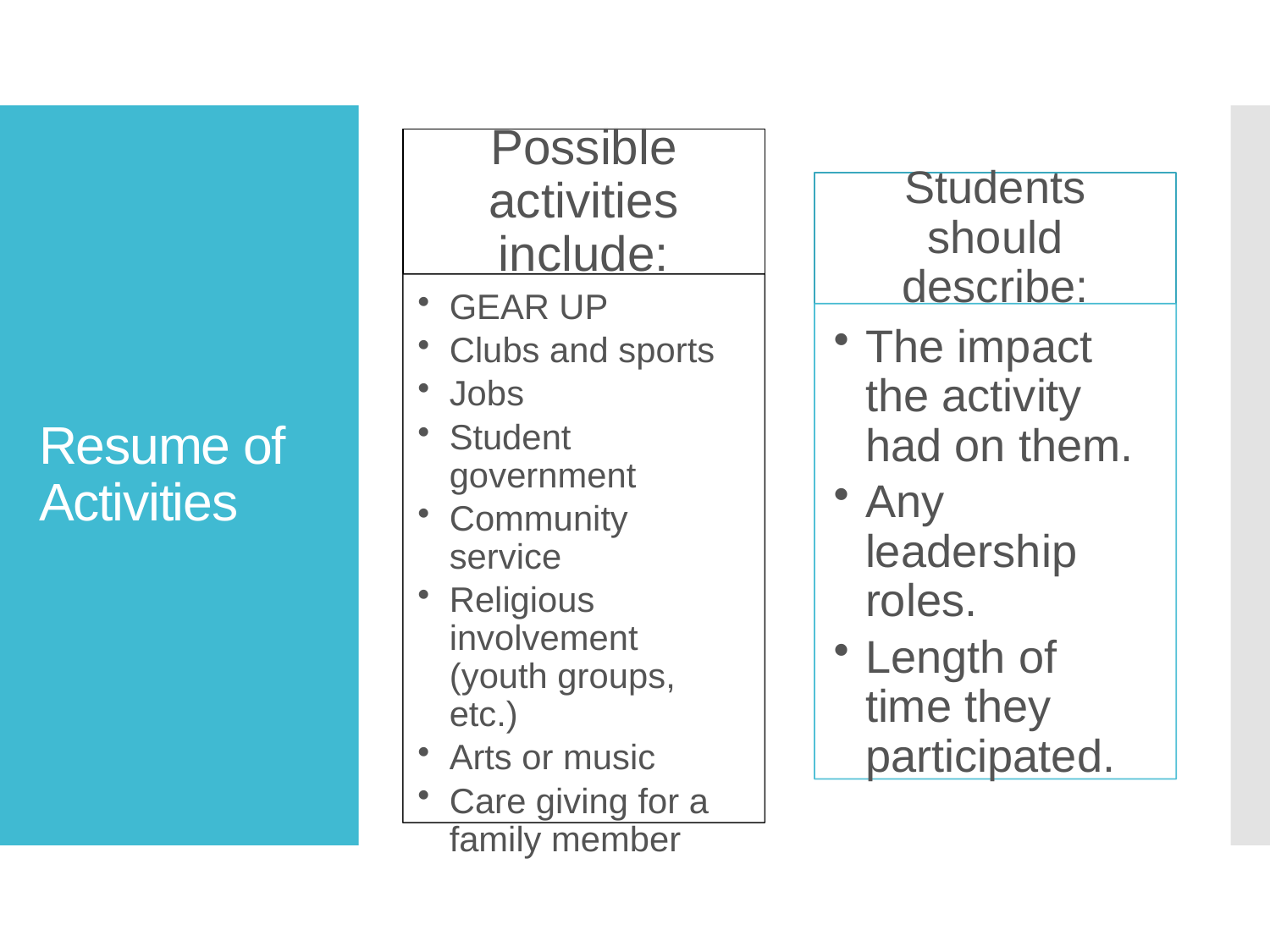

Possible activities include:
GEAR UP
Clubs and sports
Jobs
Student government
Community service
Religious involvement (youth groups, etc.)
Arts or music
Care giving for a family member
Students should describe:
The impact the activity had on them.
Any leadership roles.
Length of time they participated.
# Resume of Activities